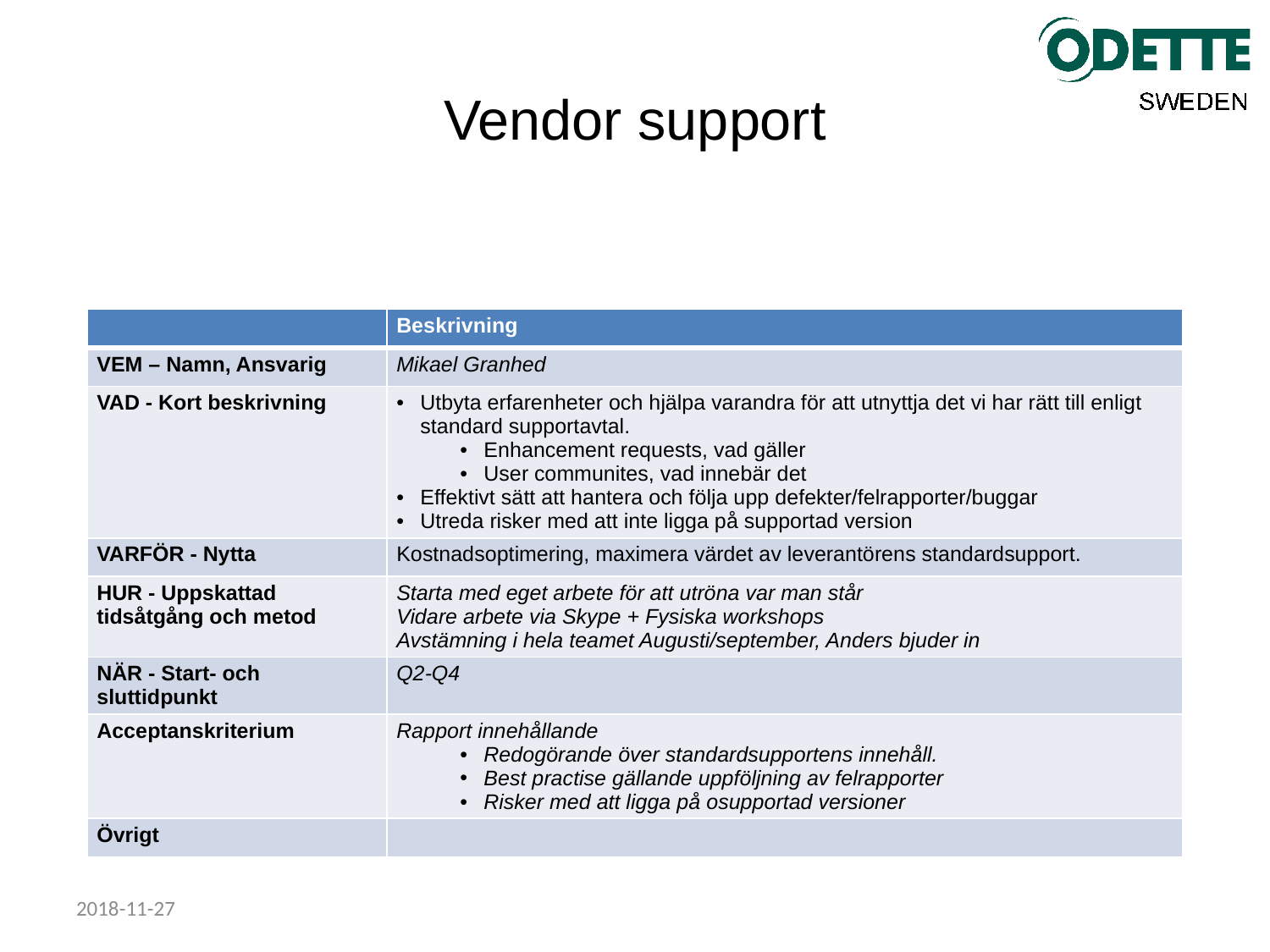

# Vendor support
|  | Beskrivning |
| --- | --- |
| VEM – Namn, Ansvarig | Mikael Granhed |
| VAD - Kort beskrivning | Utbyta erfarenheter och hjälpa varandra för att utnyttja det vi har rätt till enligt standard supportavtal. Enhancement requests, vad gäller User communites, vad innebär det Effektivt sätt att hantera och följa upp defekter/felrapporter/buggar Utreda risker med att inte ligga på supportad version |
| VARFÖR - Nytta | Kostnadsoptimering, maximera värdet av leverantörens standardsupport. |
| HUR - Uppskattad tidsåtgång och metod | Starta med eget arbete för att utröna var man står Vidare arbete via Skype + Fysiska workshops Avstämning i hela teamet Augusti/september, Anders bjuder in |
| NÄR - Start- och sluttidpunkt | Q2-Q4 |
| Acceptanskriterium | Rapport innehållande Redogörande över standardsupportens innehåll. Best practise gällande uppföljning av felrapporter Risker med att ligga på osupportad versioner |
| Övrigt |  |
2018-11-27